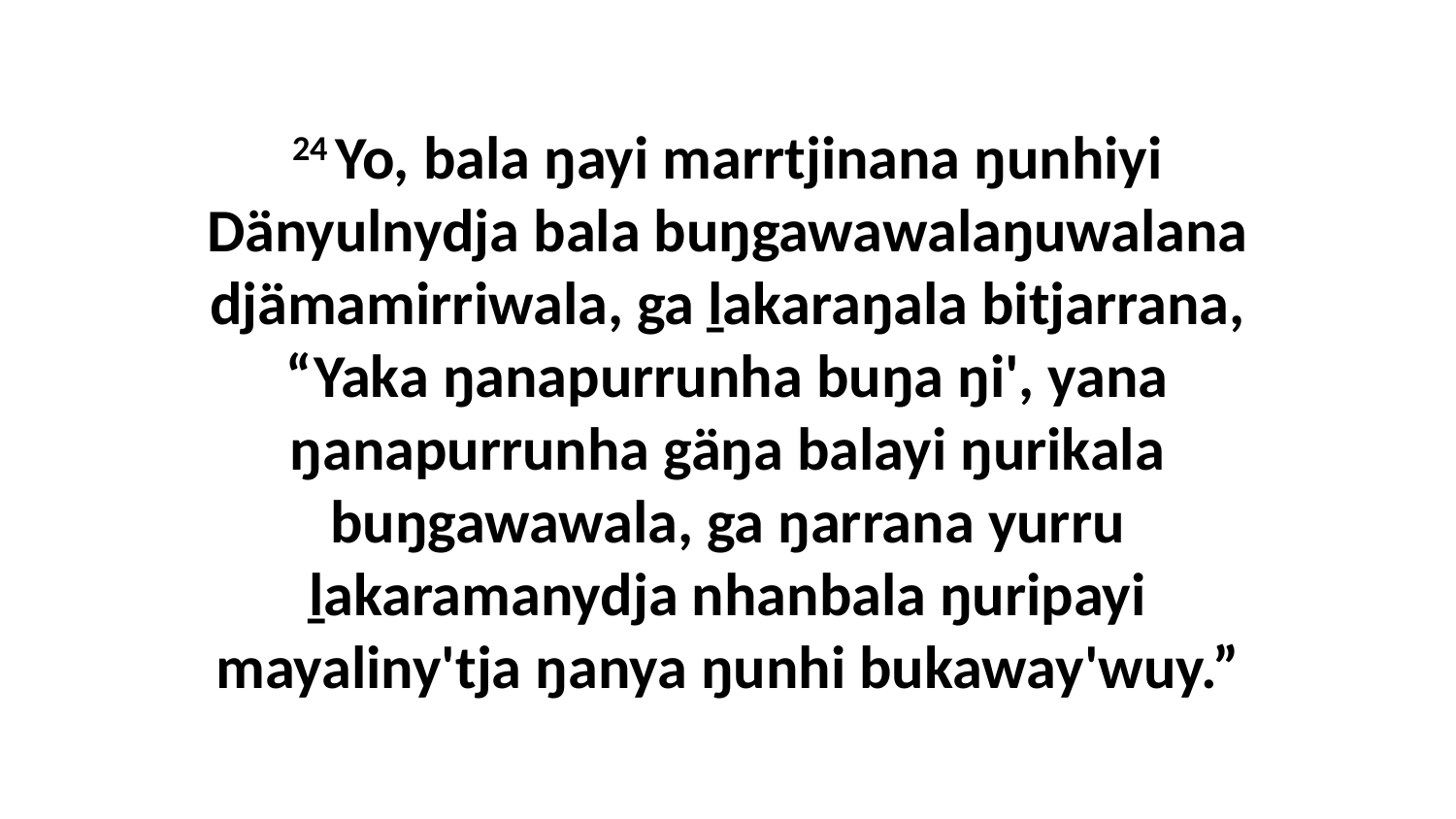

24 Yo, bala ŋayi marrtjinana ŋunhiyi Dänyulnydja bala buŋgawawalaŋuwalana djämamirriwala, ga ḻakaraŋala bitjarrana, “Yaka ŋanapurrunha buŋa ŋi', yana ŋanapurrunha gäŋa balayi ŋurikala buŋgawawala, ga ŋarrana yurru ḻakaramanydja nhanbala ŋuripayi mayaliny'tja ŋanya ŋunhi bukaway'wuy.”